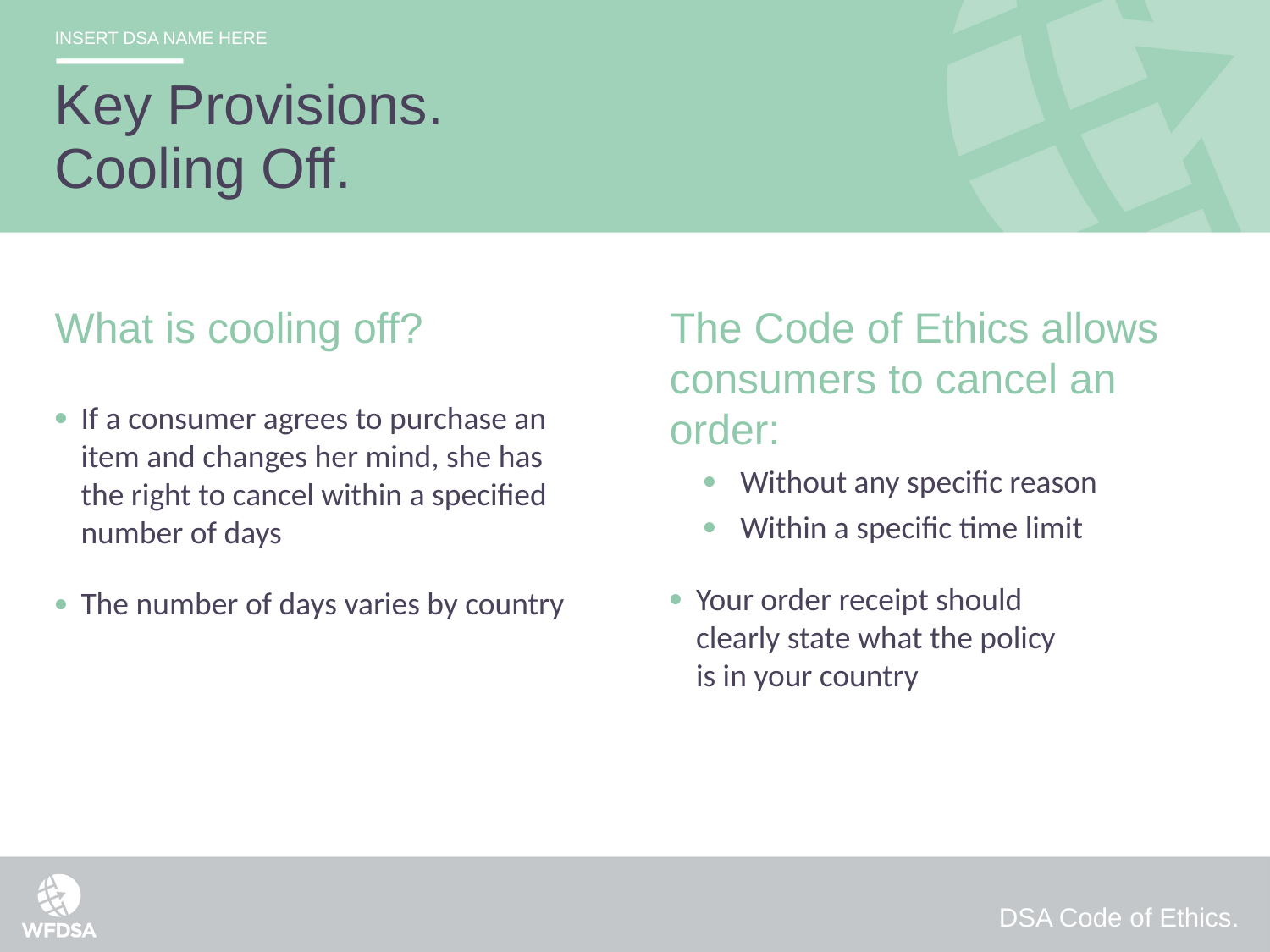

Key Provisions.
Cooling Off.

What is cooling off?

If a consumer agrees to purchase an item and changes her mind, she has the right to cancel within a specified number of days

The number of days varies by country
The Code of Ethics allows consumers to cancel an order:
 Without any specific reason
 Within a specific time limit

Your order receipt should
clearly state what the policy
is in your country
DSA Code of Ethics.